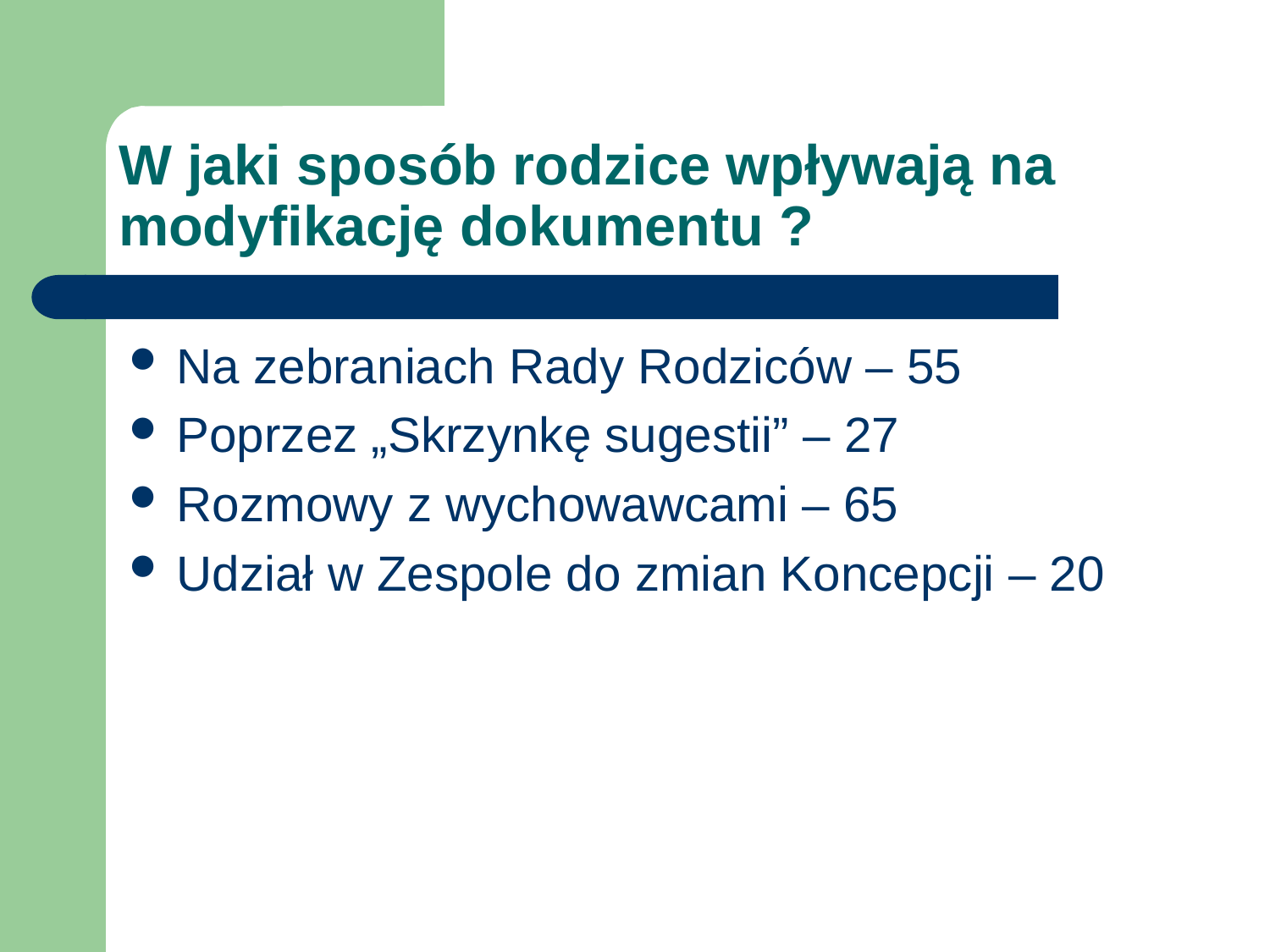

# W jaki sposób rodzice wpływają na modyfikację dokumentu ?
Na zebraniach Rady Rodziców – 55
Poprzez „Skrzynkę sugestii” – 27
Rozmowy z wychowawcami – 65
Udział w Zespole do zmian Koncepcji – 20